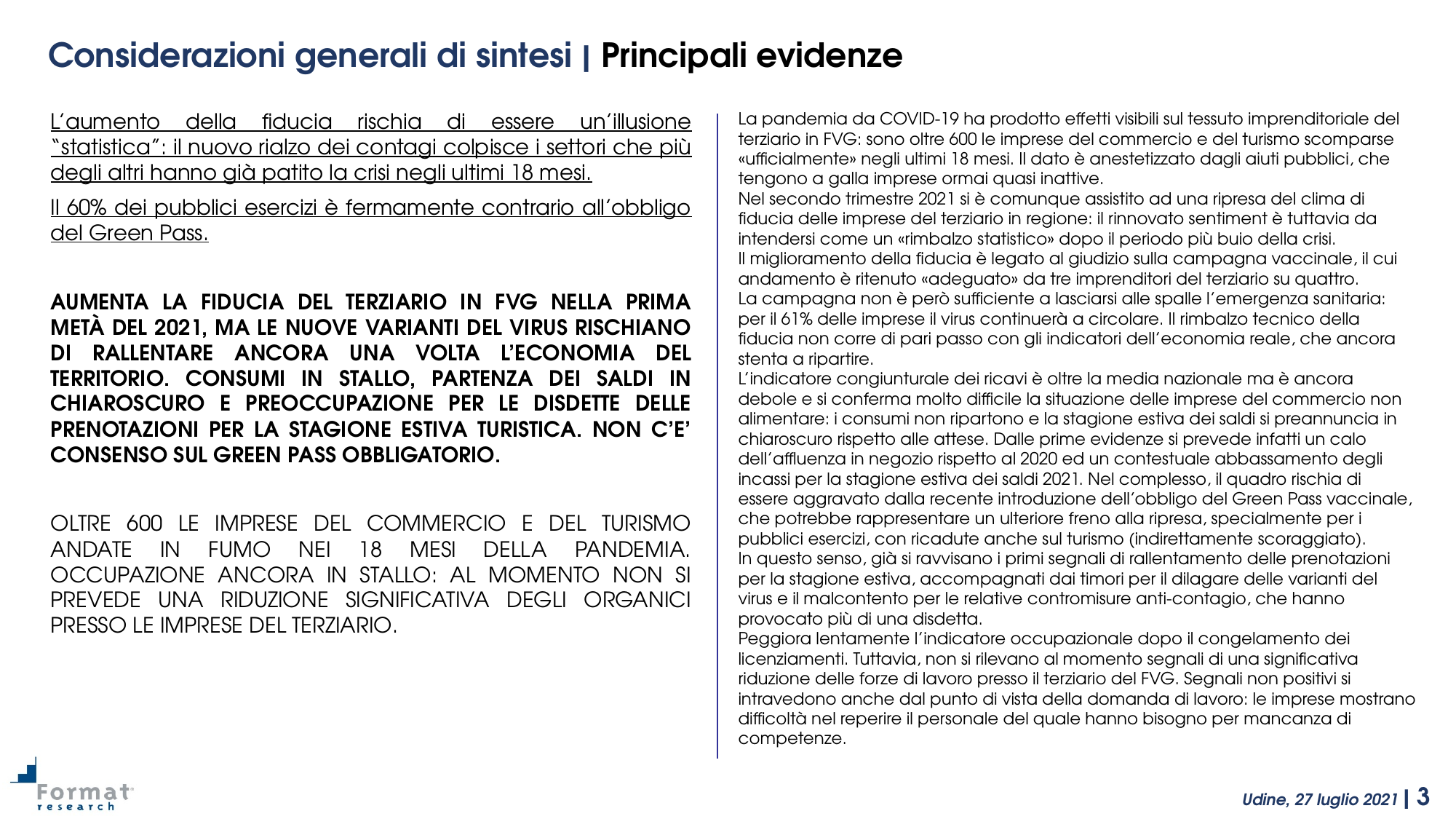

Considerazioni generali di sintesi | Principali evidenze
L’aumento della fiducia rischia di essere un’illusione “statistica”: il nuovo rialzo dei contagi colpisce i settori che più degli altri hanno già patito la crisi negli ultimi 18 mesi.
Il 60% dei pubblici esercizi è fermamente contrario all’obbligo del Green Pass.

AUMENTA LA FIDUCIA DEL TERZIARIO IN FVG NELLA PRIMA METÀ DEL 2021, MA LE NUOVE VARIANTI DEL VIRUS RISCHIANO DI RALLENTARE ANCORA UNA VOLTA L’ECONOMIA DEL TERRITORIO. CONSUMI IN STALLO, PARTENZA DEI SALDI IN CHIAROSCURO E PREOCCUPAZIONE PER LE DISDETTE DELLE PRENOTAZIONI PER LA STAGIONE ESTIVA TURISTICA. NON C’E’ CONSENSO SUL GREEN PASS OBBLIGATORIO.

OLTRE 600 LE IMPRESE DEL COMMERCIO E DEL TURISMO ANDATE IN FUMO NEI 18 MESI DELLA PANDEMIA. OCCUPAZIONE ANCORA IN STALLO: AL MOMENTO NON SI PREVEDE UNA RIDUZIONE SIGNIFICATIVA DEGLI ORGANICI PRESSO LE IMPRESE DEL TERZIARIO.
La pandemia da COVID-19 ha prodotto effetti visibili sul tessuto imprenditoriale del terziario in FVG: sono oltre 600 le imprese del commercio e del turismo scomparse «ufficialmente» negli ultimi 18 mesi. Il dato è anestetizzato dagli aiuti pubblici, che tengono a galla imprese ormai quasi inattive.
Nel secondo trimestre 2021 si è comunque assistito ad una ripresa del clima di fiducia delle imprese del terziario in regione: il rinnovato sentiment è tuttavia da intendersi come un «rimbalzo statistico» dopo il periodo più buio della crisi.
Il miglioramento della fiducia è legato al giudizio sulla campagna vaccinale, il cui andamento è ritenuto «adeguato» da tre imprenditori del terziario su quattro.
La campagna non è però sufficiente a lasciarsi alle spalle l’emergenza sanitaria: per il 61% delle imprese il virus continuerà a circolare. Il rimbalzo tecnico della fiducia non corre di pari passo con gli indicatori dell’economia reale, che ancora stenta a ripartire.
L’indicatore congiunturale dei ricavi è oltre la media nazionale ma è ancora debole e si conferma molto difficile la situazione delle imprese del commercio non alimentare: i consumi non ripartono e la stagione estiva dei saldi si preannuncia in chiaroscuro rispetto alle attese. Dalle prime evidenze si prevede infatti un calo dell’affluenza in negozio rispetto al 2020 ed un contestuale abbassamento degli incassi per la stagione estiva dei saldi 2021. Nel complesso, il quadro rischia di essere aggravato dalla recente introduzione dell’obbligo del Green Pass vaccinale, che potrebbe rappresentare un ulteriore freno alla ripresa, specialmente per i pubblici esercizi, con ricadute anche sul turismo (indirettamente scoraggiato).
In questo senso, già si ravvisano i primi segnali di rallentamento delle prenotazioni per la stagione estiva, accompagnati dai timori per il dilagare delle varianti del virus e il malcontento per le relative contromisure anti-contagio, che hanno provocato più di una disdetta.
Peggiora lentamente l’indicatore occupazionale dopo il congelamento dei licenziamenti. Tuttavia, non si rilevano al momento segnali di una significativa riduzione delle forze di lavoro presso il terziario del FVG. Segnali non positivi si intravedono anche dal punto di vista della domanda di lavoro: le imprese mostrano difficoltà nel reperire il personale del quale hanno bisogno per mancanza di competenze.